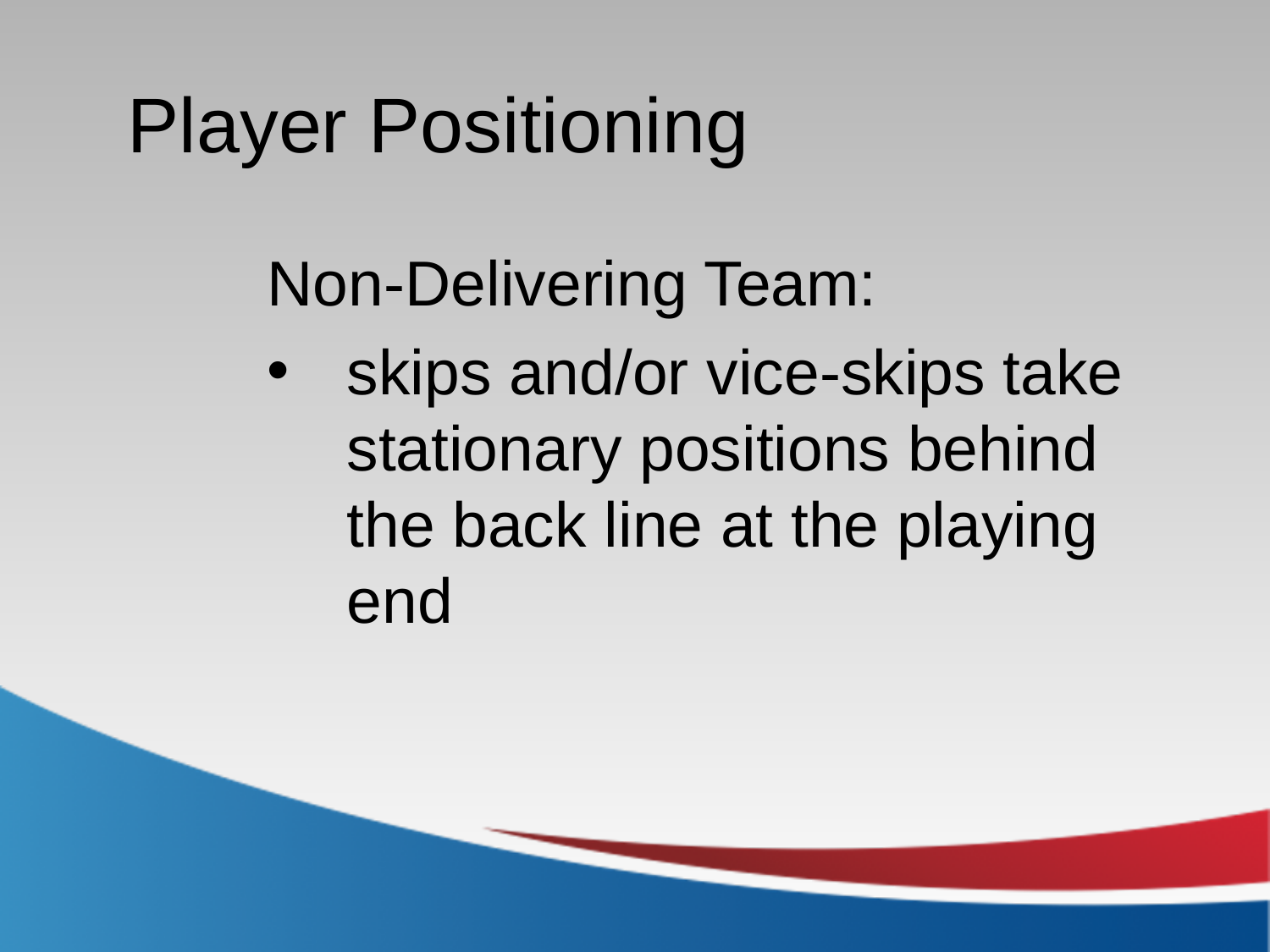

Player Positioning
Non-Delivering Team:
skips and/or vice-skips take stationary positions behind the back line at the playing end